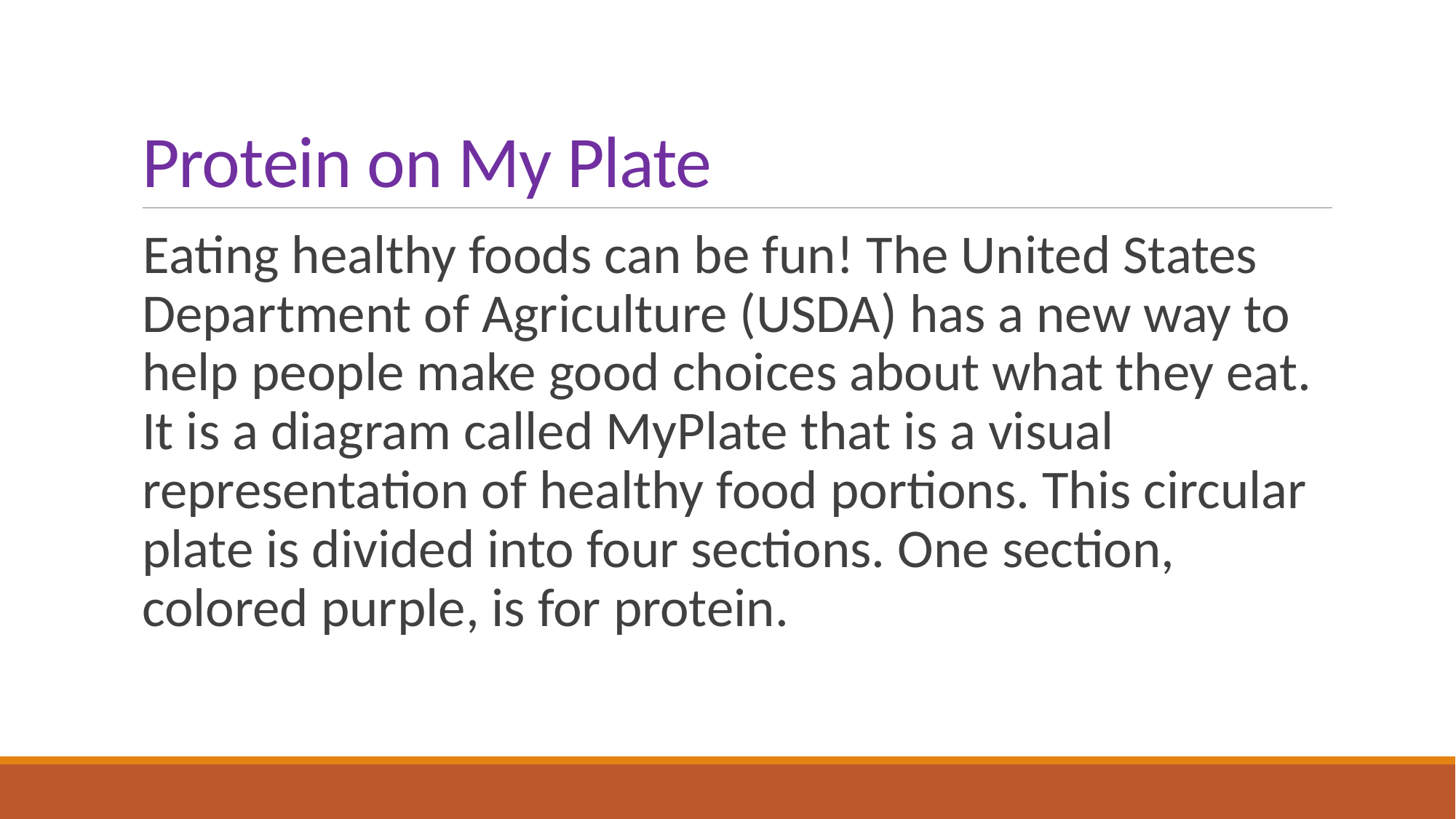

# Protein on My Plate
Eating healthy foods can be fun! The United States Department of Agriculture (USDA) has a new way to help people make good choices about what they eat. It is a diagram called MyPlate that is a visual representation of healthy food portions. This circular plate is divided into four sections. One section, colored purple, is for protein.